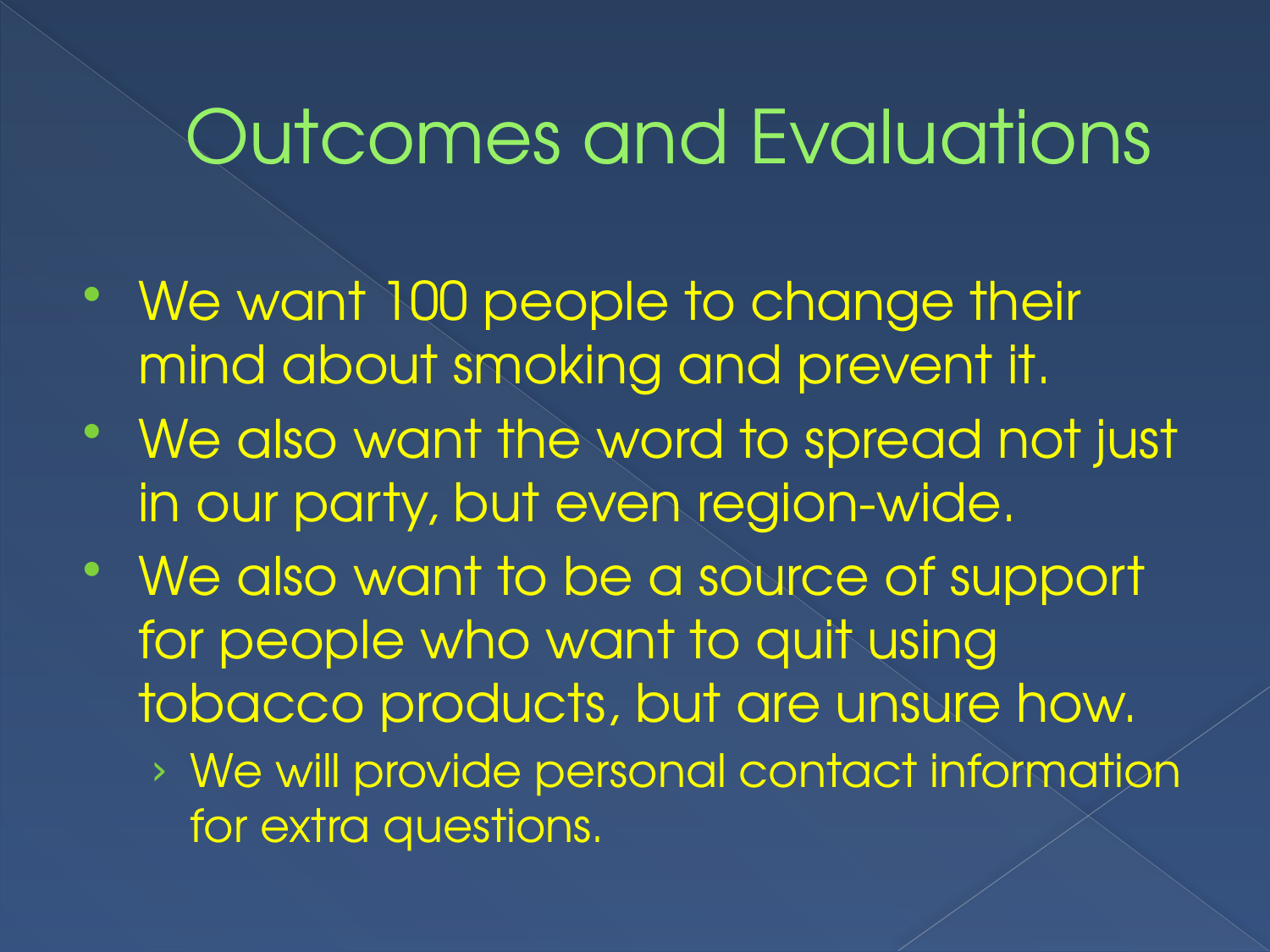

# Outcomes and Evaluations
We want 100 people to change their mind about smoking and prevent it.
We also want the word to spread not just in our party, but even region-wide.
We also want to be a source of support for people who want to quit using tobacco products, but are unsure how.
We will provide personal contact information for extra questions.